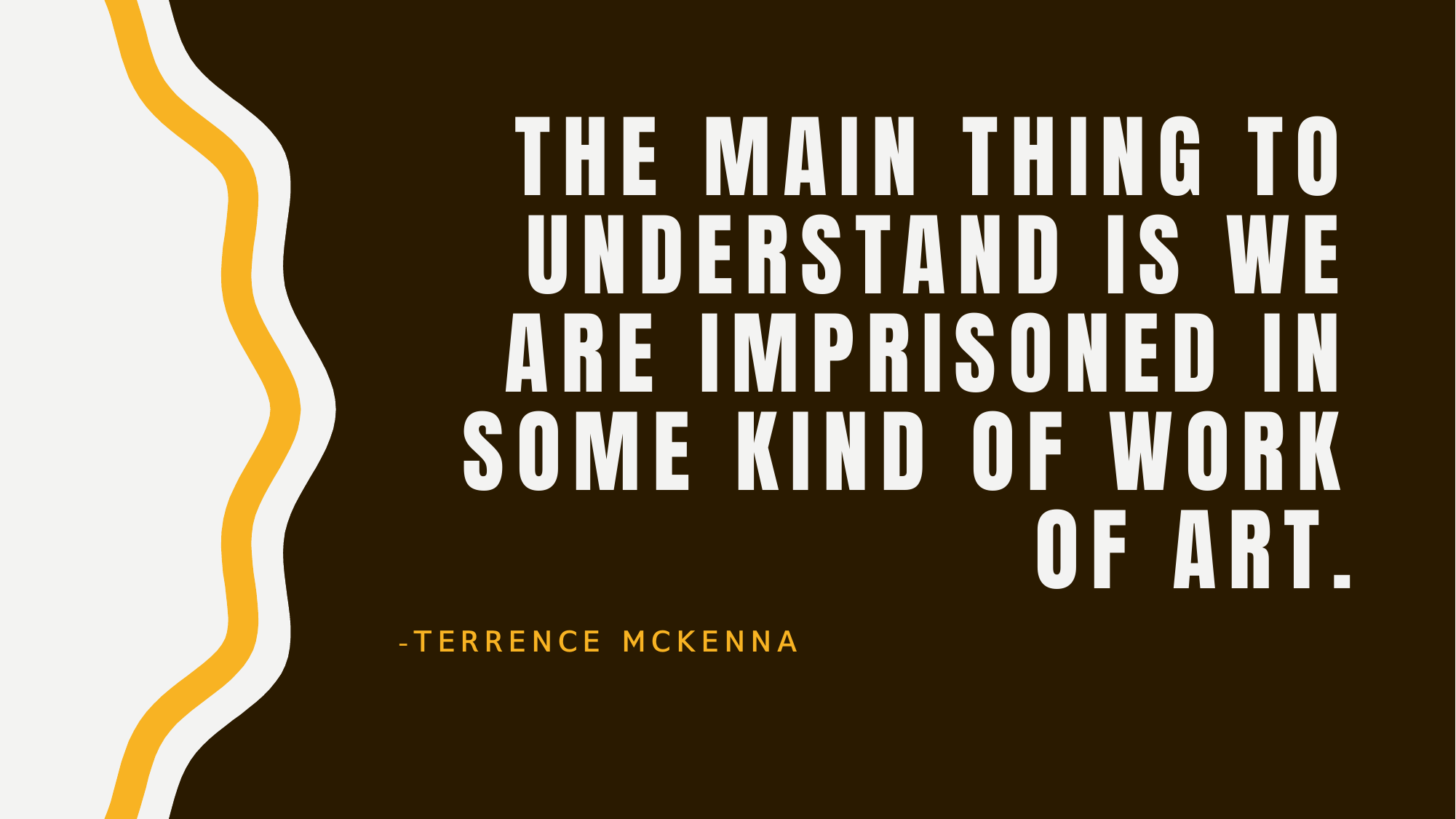

# The main thing to understand is we are imprisoned in some kind of work of art.
-Terrence mckenna